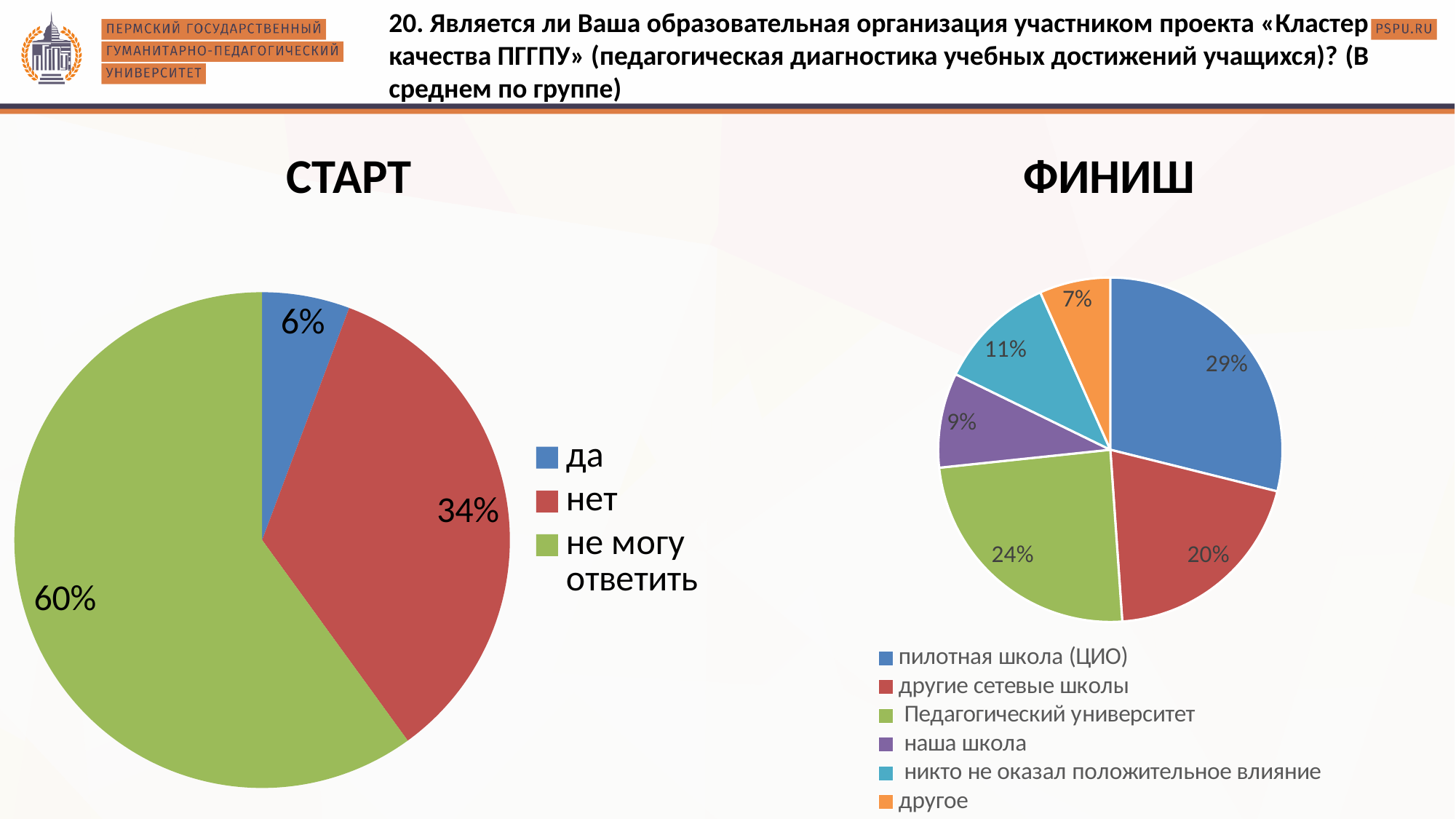

20. Является ли Ваша образовательная организация участником проекта «Кластер качества ПГГПУ» (педагогическая диагностика учебных достижений учащихся)? (В среднем по группе)

СТАРТ
ФИНИШ

### Chart

| Category |  |
|---|---|
| да | 2.0 |
| нет | 12.0 |
| не могу ответить | 21.0 |

### Chart

| Category |  |
|---|---|
| пилотная школа (ЦИО) | 13.0 |
| другие сетевые школы | 9.0 |
|  Педагогический университет | 11.0 |
|  наша школа | 4.0 |
|  никто не оказал положительное влияние | 5.0 |
| другое | 3.0 |